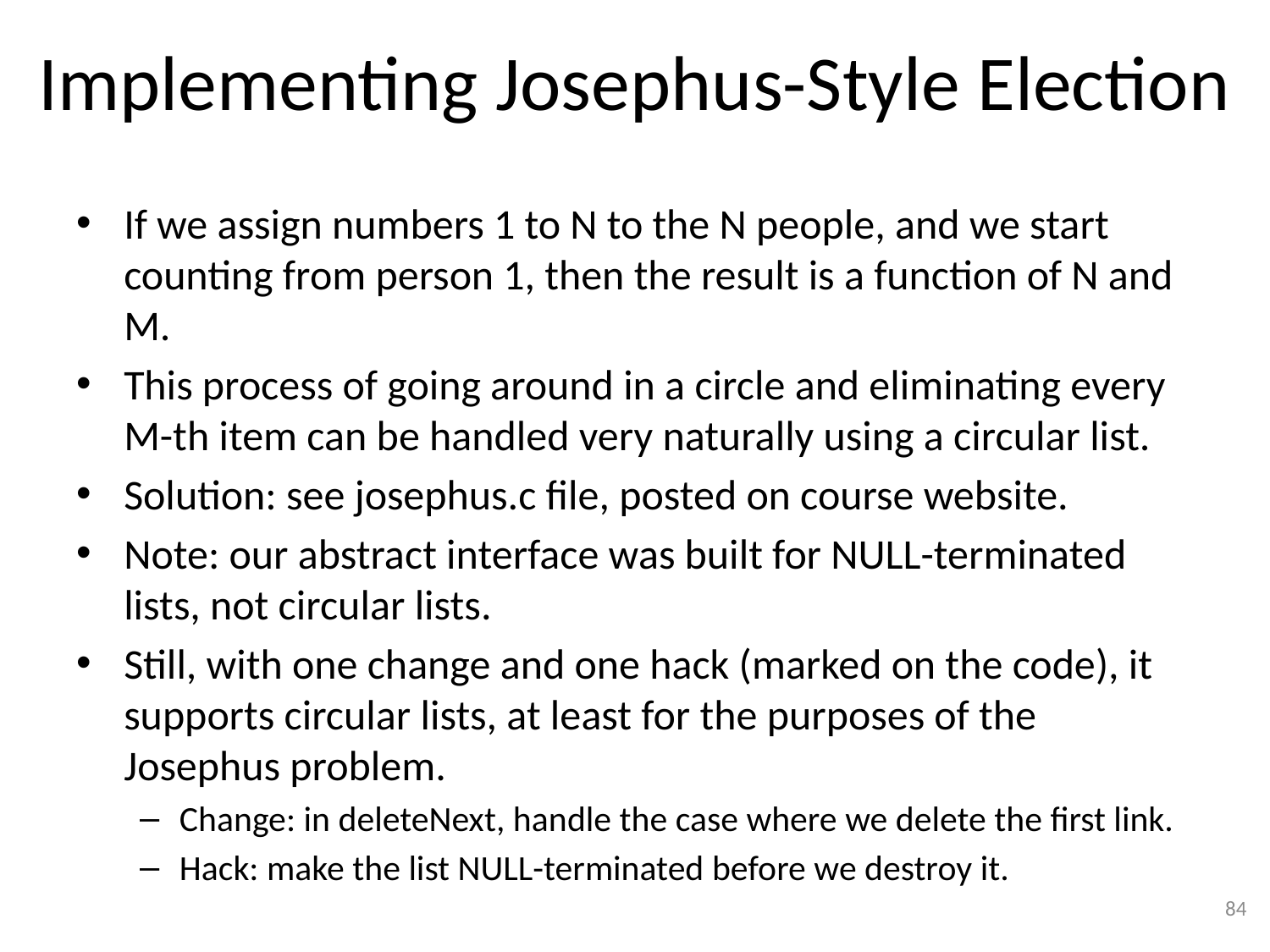

# Implementing Josephus-Style Election
If we assign numbers 1 to N to the N people, and we start counting from person 1, then the result is a function of N and M.
This process of going around in a circle and eliminating every M-th item can be handled very naturally using a circular list.
Solution: see josephus.c file, posted on course website.
Note: our abstract interface was built for NULL-terminated lists, not circular lists.
Still, with one change and one hack (marked on the code), it supports circular lists, at least for the purposes of the Josephus problem.
Change: in deleteNext, handle the case where we delete the first link.
Hack: make the list NULL-terminated before we destroy it.
84